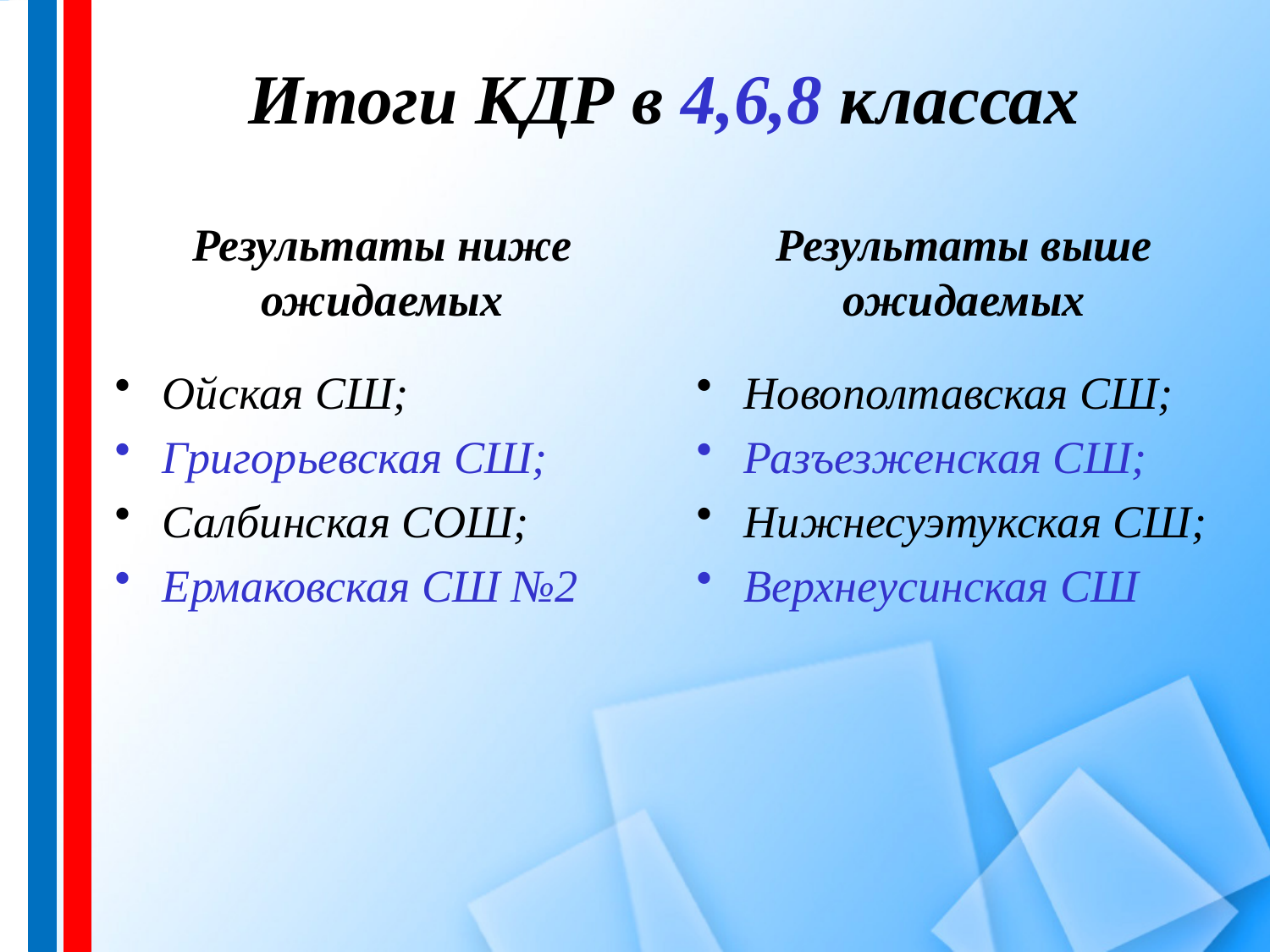

# Итоги КДР в 4,6,8 классах
Результаты ниже ожидаемых
Результаты выше ожидаемых
Ойская СШ;
Григорьевская СШ;
Салбинская СОШ;
Ермаковская СШ №2
Новополтавская СШ;
Разъезженская СШ;
Нижнесуэтукская СШ;
Верхнеусинская СШ